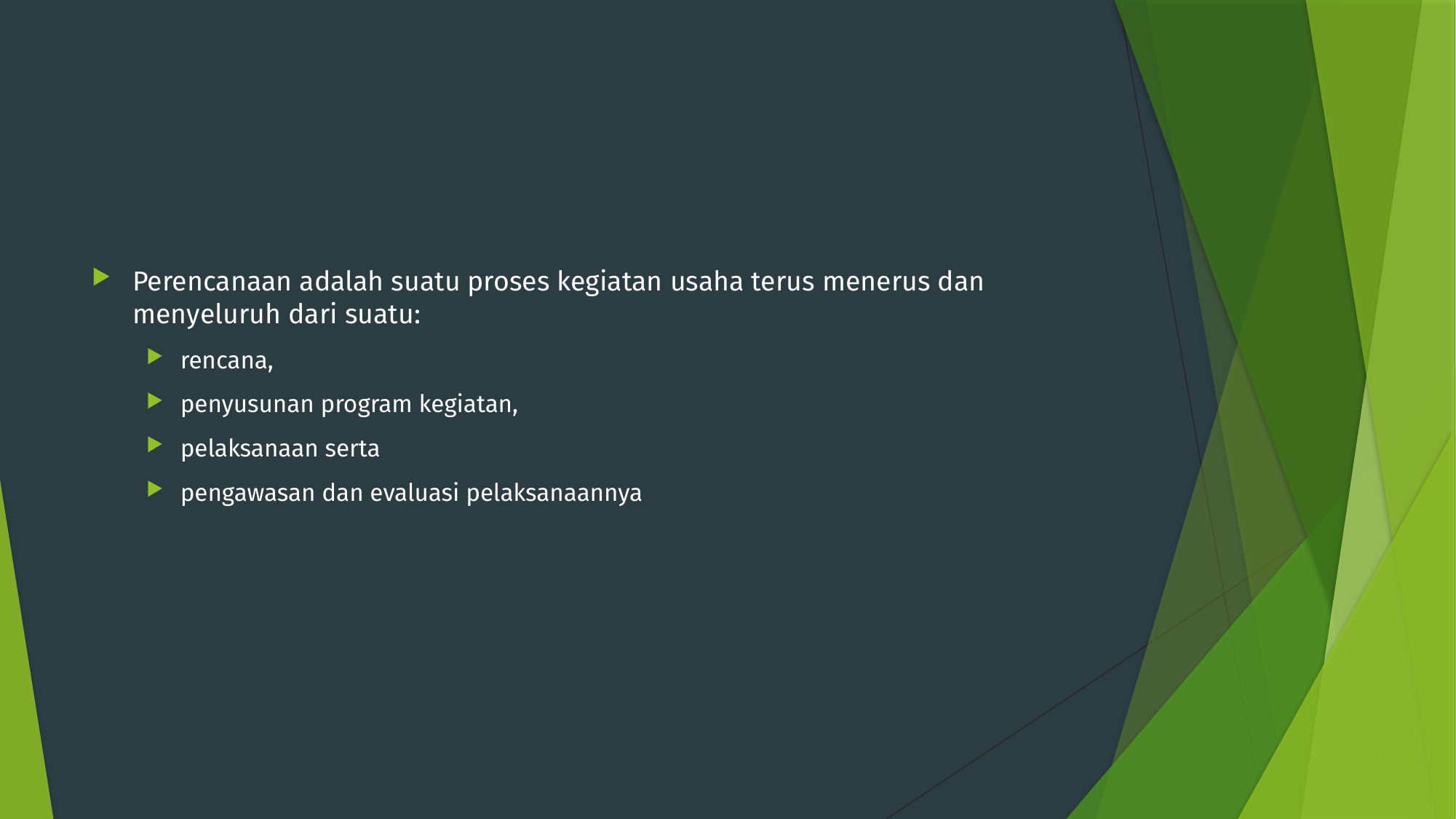

#
Perencanaan adalah suatu proses kegiatan usaha terus menerus dan menyeluruh dari suatu:
rencana,
penyusunan program kegiatan,
pelaksanaan serta
pengawasan dan evaluasi pelaksanaannya